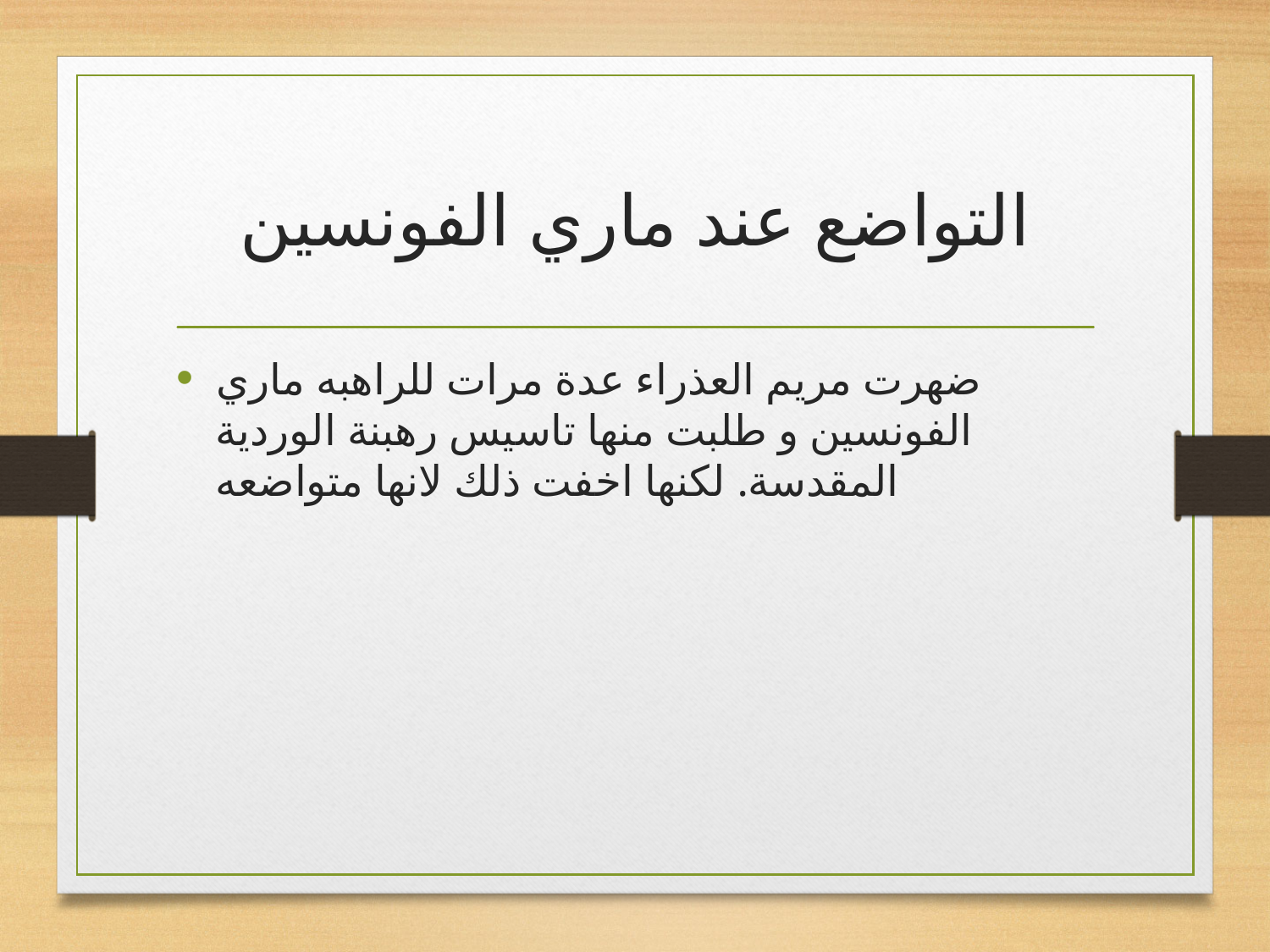

# التواضع عند ماري الفونسين
ضهرت مريم العذراء عدة مرات للراهبه ماري الفونسين و طلبت منها تاسيس رهبنة الوردية المقدسة. لكنها اخفت ذلك لانها متواضعه